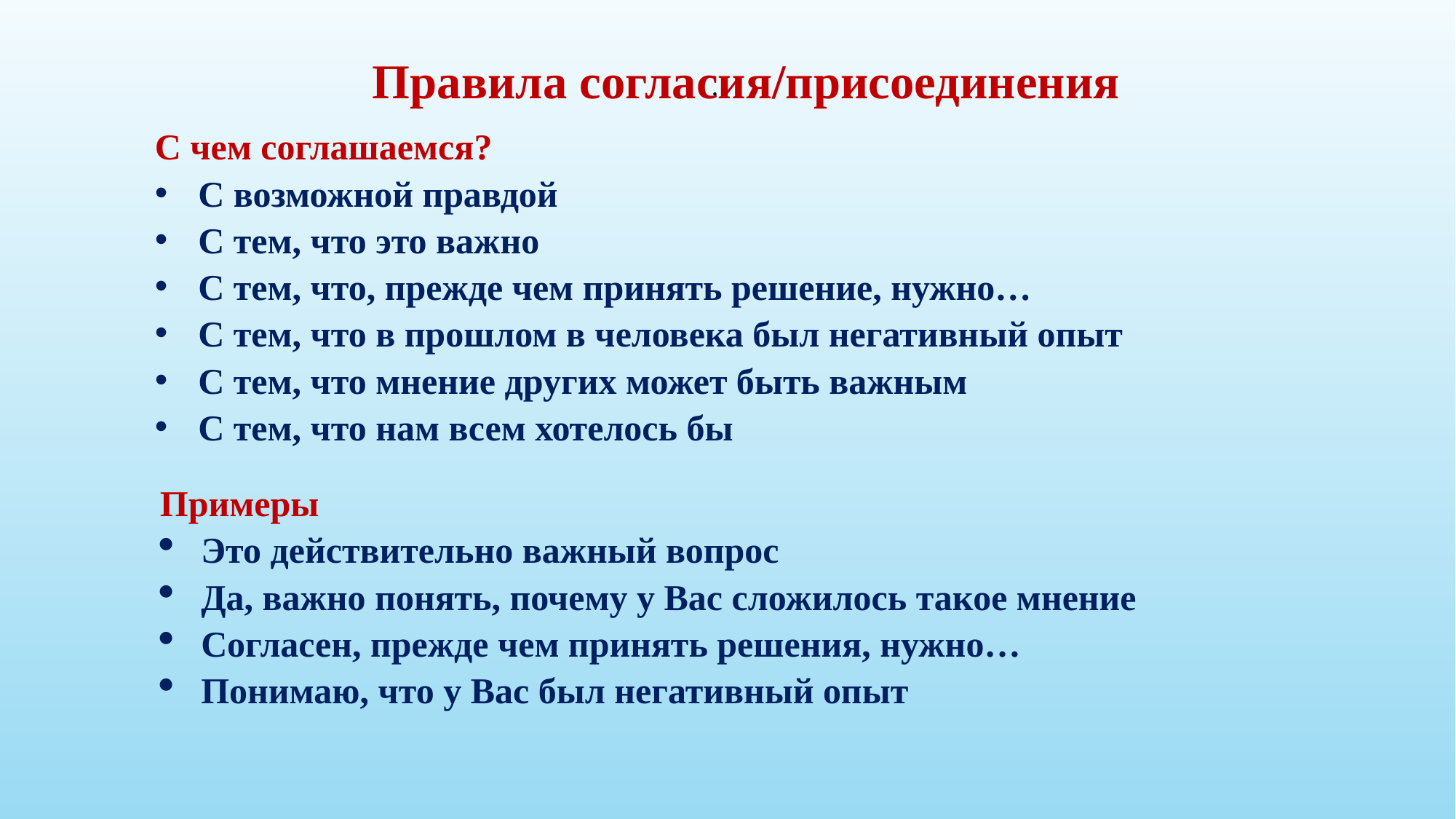

Правила согласия/присоединения
С чем соглашаемся?
 С возможной правдой
 С тем, что это важно
 С тем, что, прежде чем принять решение, нужно…
 С тем, что в прошлом в человека был негативный опыт
 С тем, что мнение других может быть важным
 С тем, что нам всем хотелось бы
.

Примеры
Это действительно важный вопрос
Да, важно понять, почему у Вас сложилось такое мнение
Согласен, прежде чем принять решения, нужно…
Понимаю, что у Вас был негативный опыт